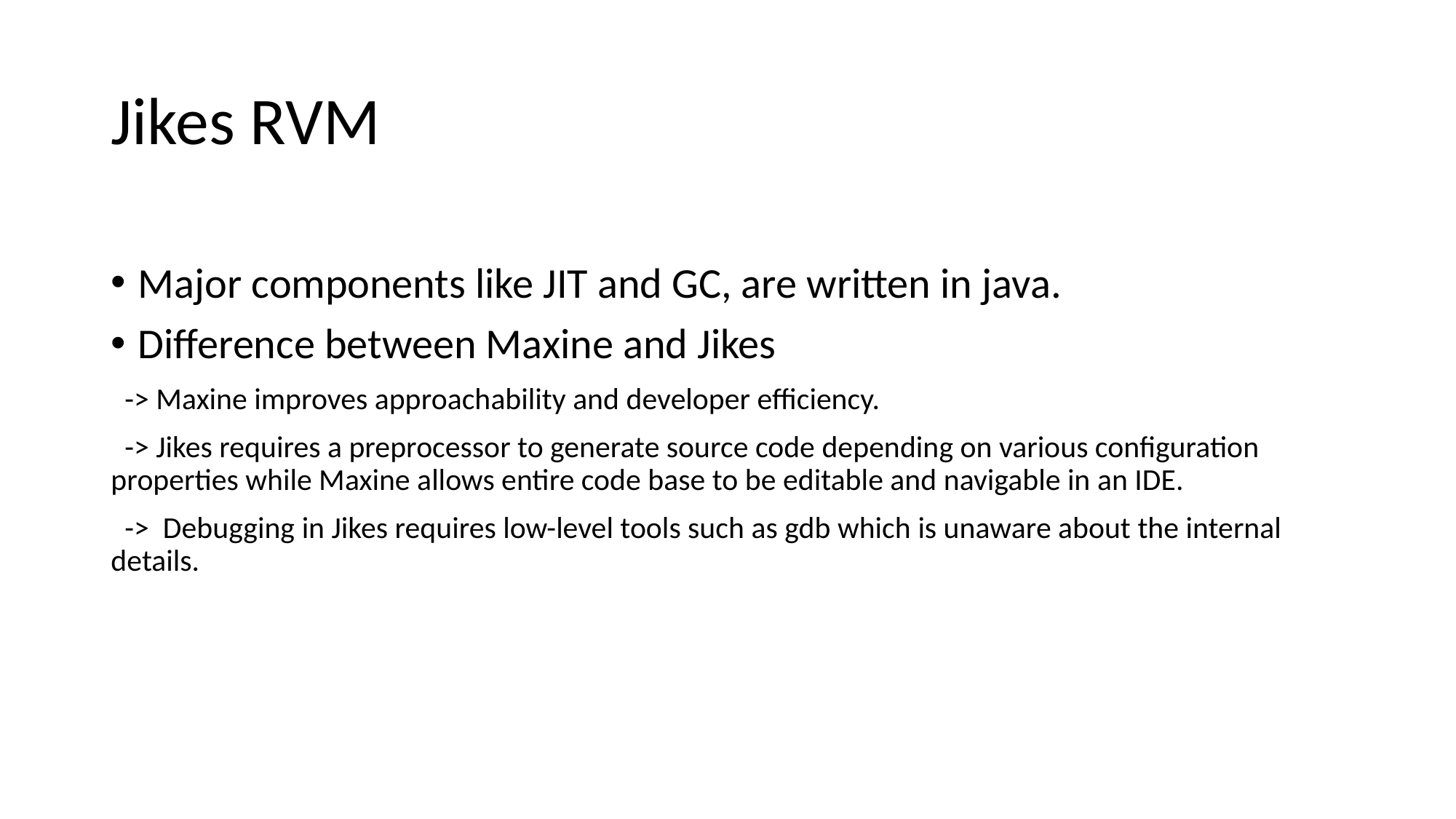

# Jikes RVM
Major components like JIT and GC, are written in java.
Difference between Maxine and Jikes
  -> Maxine improves approachability and developer efficiency.
  -> Jikes requires a preprocessor to generate source code depending on various configuration properties while Maxine allows entire code base to be editable and navigable in an IDE.
  ->  Debugging in Jikes requires low-level tools such as gdb which is unaware about the internal details.